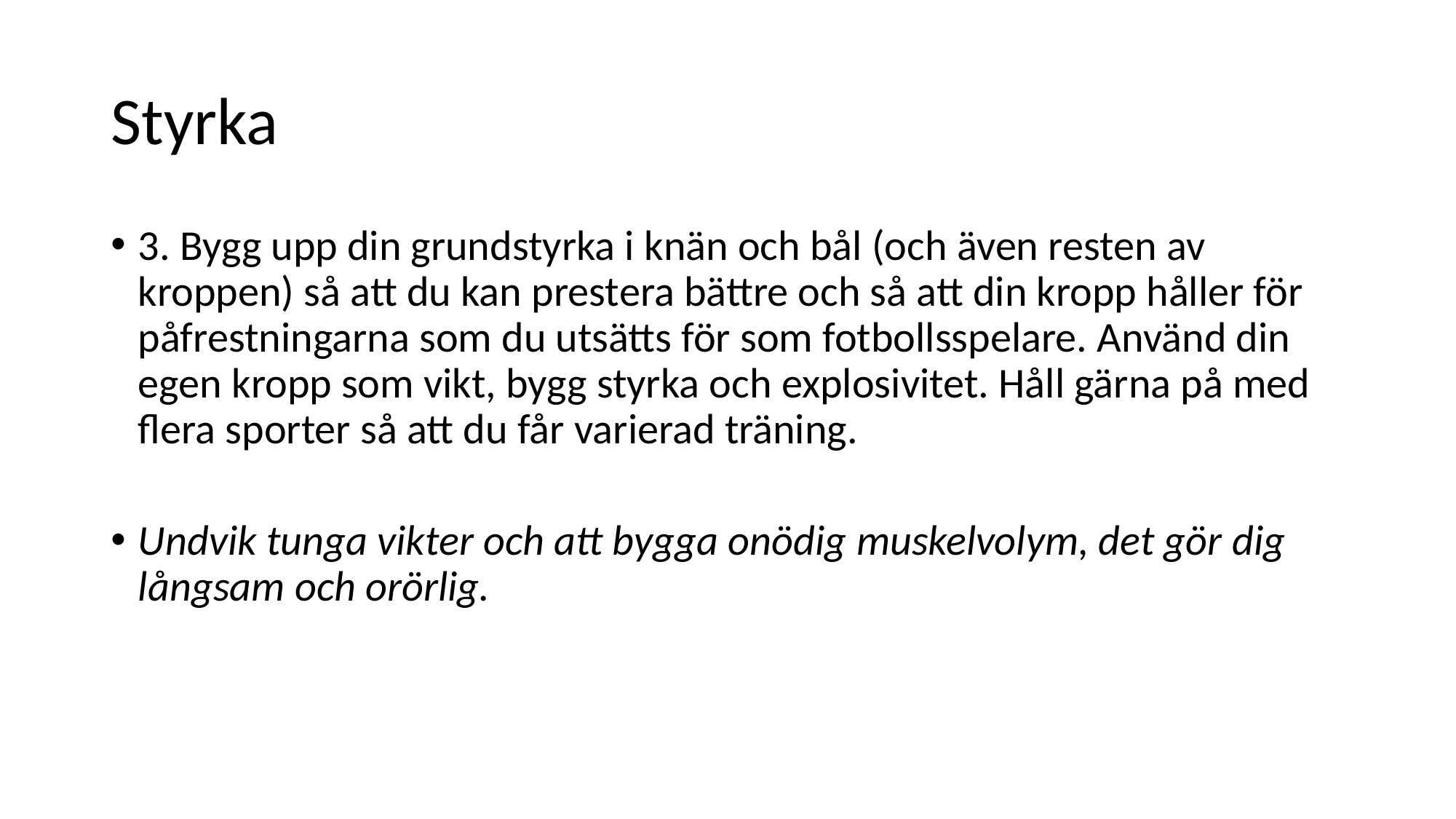

# Styrka
3. Bygg upp din grundstyrka i knän och bål (och även resten av kroppen) så att du kan prestera bättre och så att din kropp håller för påfrestningarna som du utsätts för som fotbollsspelare. Använd din egen kropp som vikt, bygg styrka och explosivitet. Håll gärna på med flera sporter så att du får varierad träning.
Undvik tunga vikter och att bygga onödig muskelvolym, det gör dig långsam och orörlig.